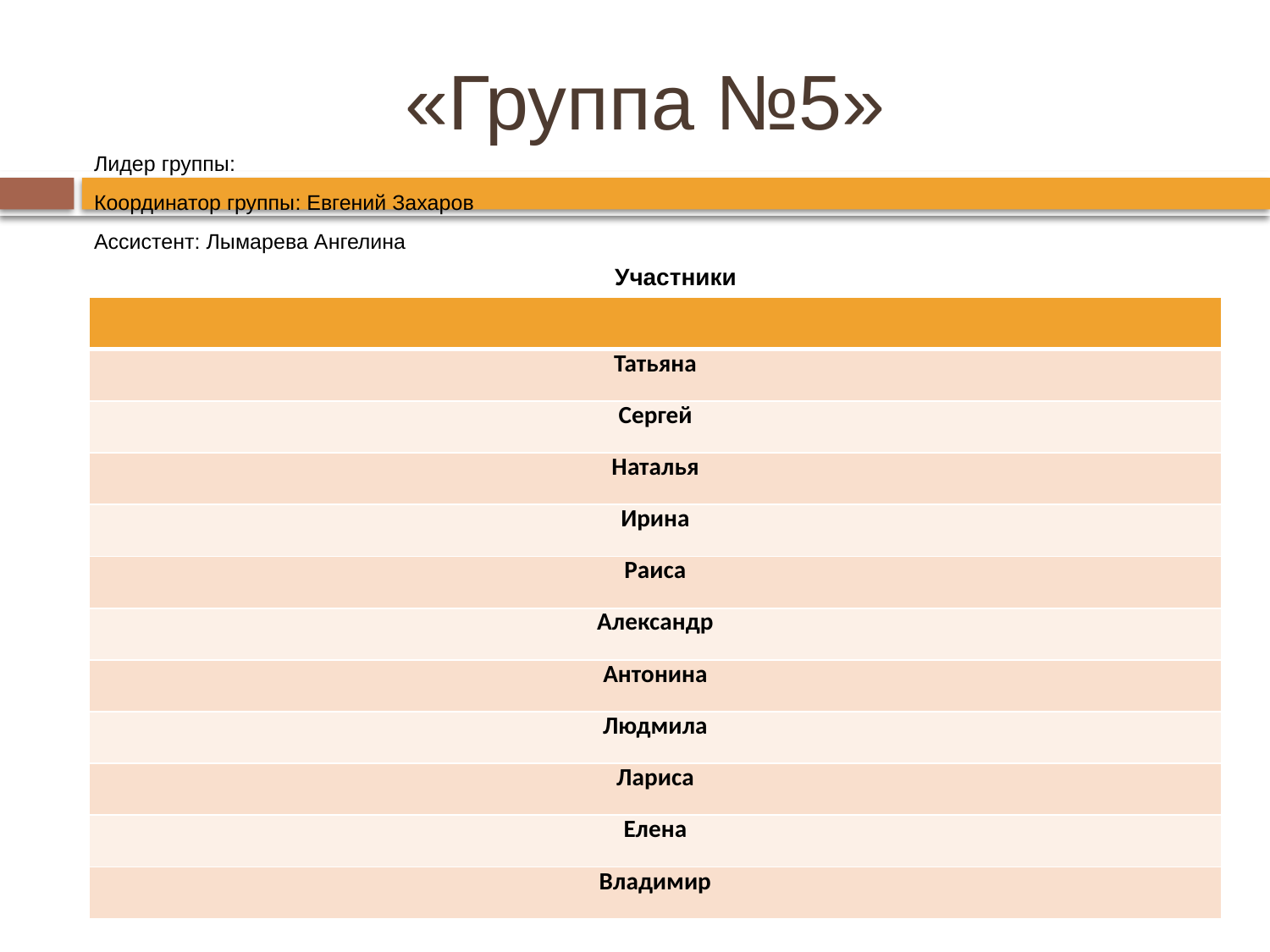

# «Группа №5»
Лидер группы:
Координатор группы: Евгений Захаров
Ассистент: Лымарева Ангелина
Участники

|  |
| --- |
| Татьяна |
| Сергей |
| Наталья |
| Ирина |
| Раиса |
| Александр |
| Антонина |
| Людмила |
| Лариса |
| Елена |
| Владимир |